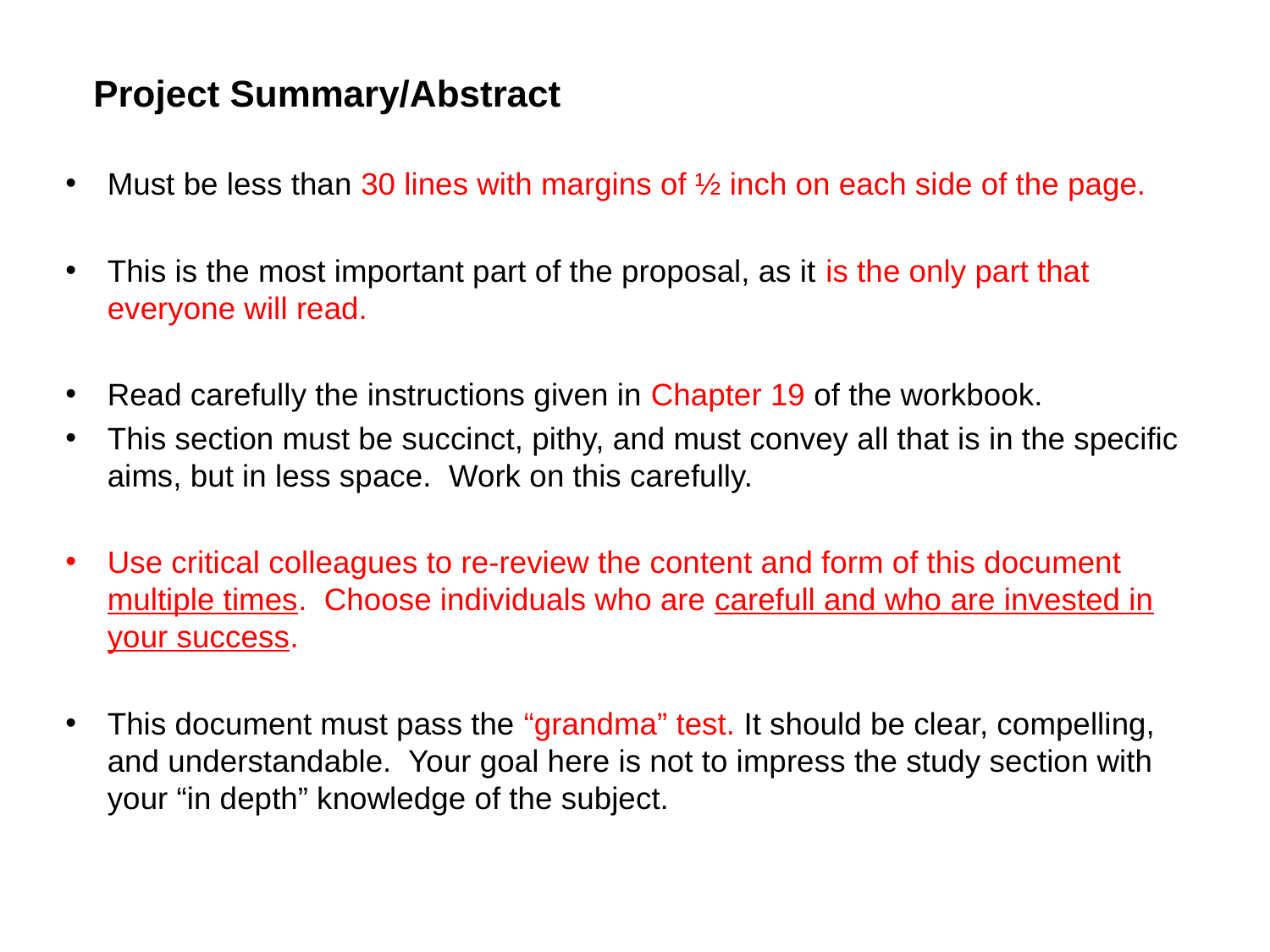

Project Summary/Abstract

Must be less than 30 lines with margins of ½ inch on each side of the page.

This is the most important part of the proposal, as it is the only part that everyone will read.

Read carefully the instructions given in Chapter 19 of the workbook.
This section must be succinct, pithy, and must convey all that is in the specific aims, but in less space.  Work on this carefully.

Use critical colleagues to re-review the content and form of this document multiple times.  Choose individuals who are carefull and who are invested in your success.

This document must pass the “grandma” test. It should be clear, compelling, and understandable.  Your goal here is not to impress the study section with your “in depth” knowledge of the subject.